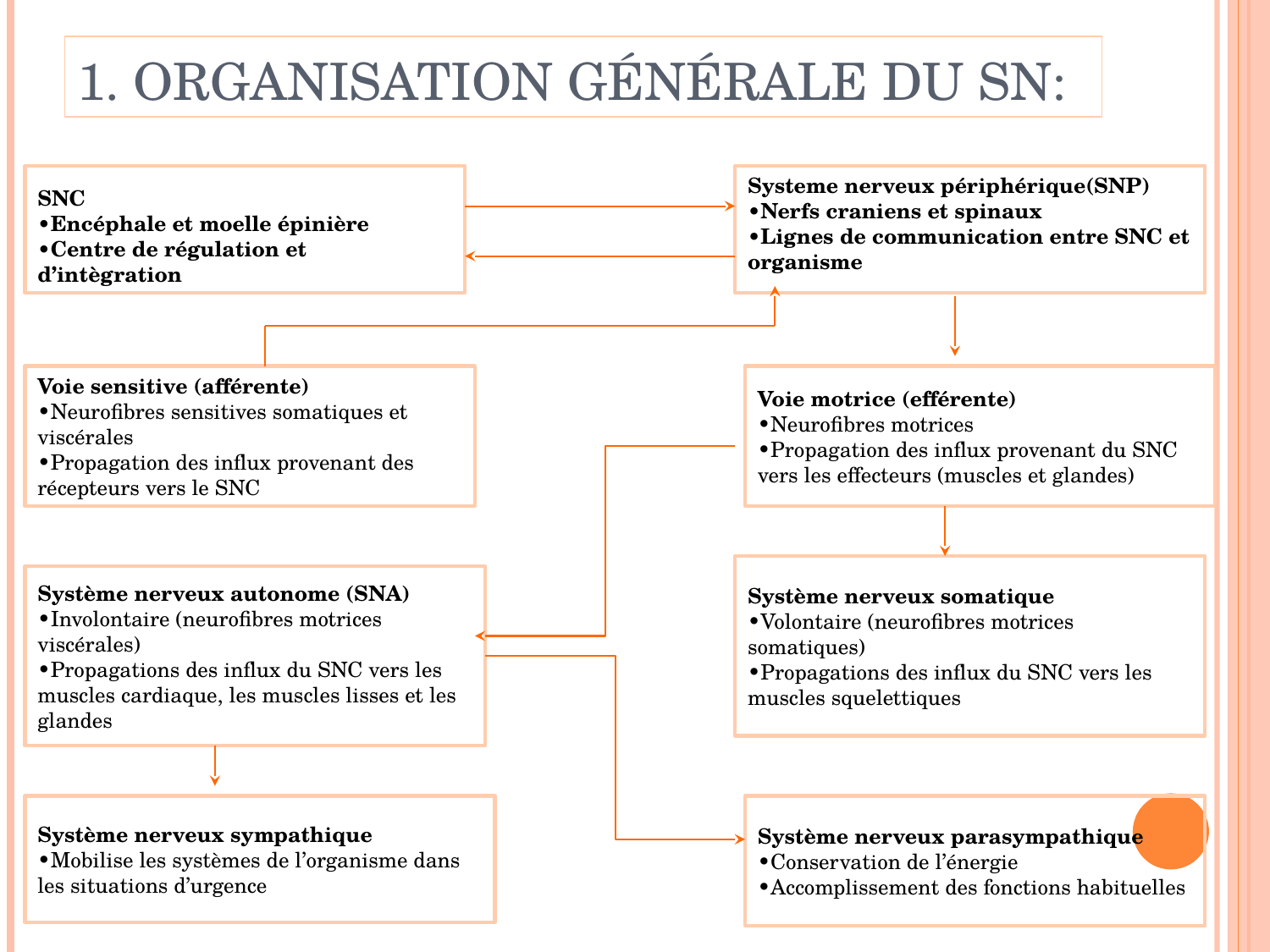

# 1. Organisation générale du SN:

SNC
•Encéphale et moelle épinière
•Centre de régulation et d’intègration

Systeme nerveux périphérique(SNP)
•Nerfs craniens et spinaux
•Lignes de communication entre SNC et organisme

Voie sensitive (afférente)
•Neurofibres sensitives somatiques et viscérales
•Propagation des influx provenant des récepteurs vers le SNC
Voie motrice (efférente)
•Neurofibres motrices
•Propagation des influx provenant du SNC vers les effecteurs (muscles et glandes)
Système nerveux somatique
•Volontaire (neurofibres motrices somatiques)
•Propagations des influx du SNC vers les muscles squelettiques
Système nerveux autonome (SNA)
•Involontaire (neurofibres motrices viscérales)
•Propagations des influx du SNC vers les muscles cardiaque, les muscles lisses et les glandes
Système nerveux sympathique
•Mobilise les systèmes de l’organisme dans les situations d’urgence
Système nerveux parasympathique
•Conservation de l’énergie
•Accomplissement des fonctions habituelles